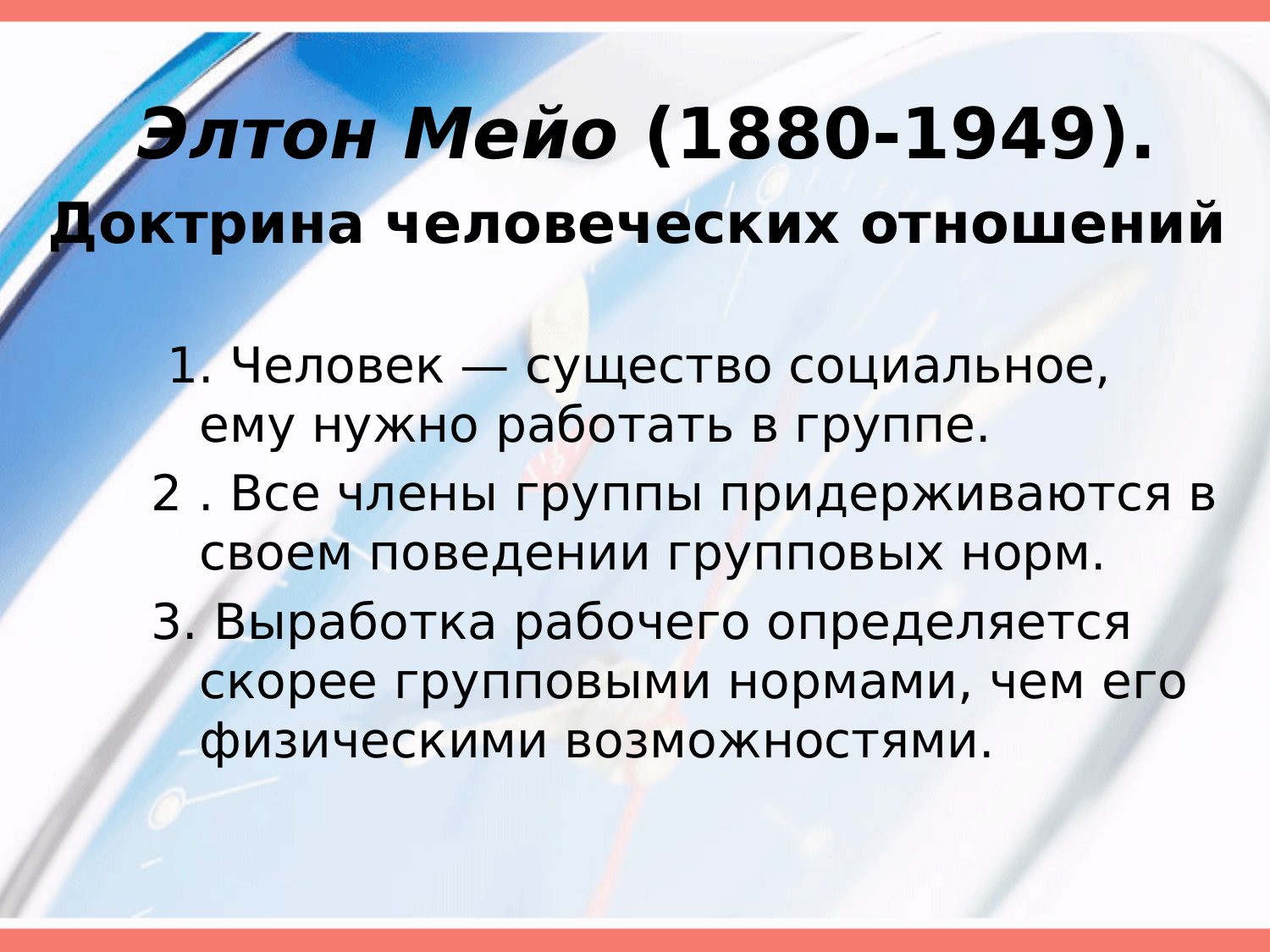

# Элтон Мейо (1880-1949). Доктрина человеческих отношений

 1. Человек — существо социальное, ему нужно работать в группе.
2 . Все члены группы придерживаются в своем поведении групповых норм.
3. Выработка рабочего определяется скорее групповыми нормами, чем его физическими возможностями.